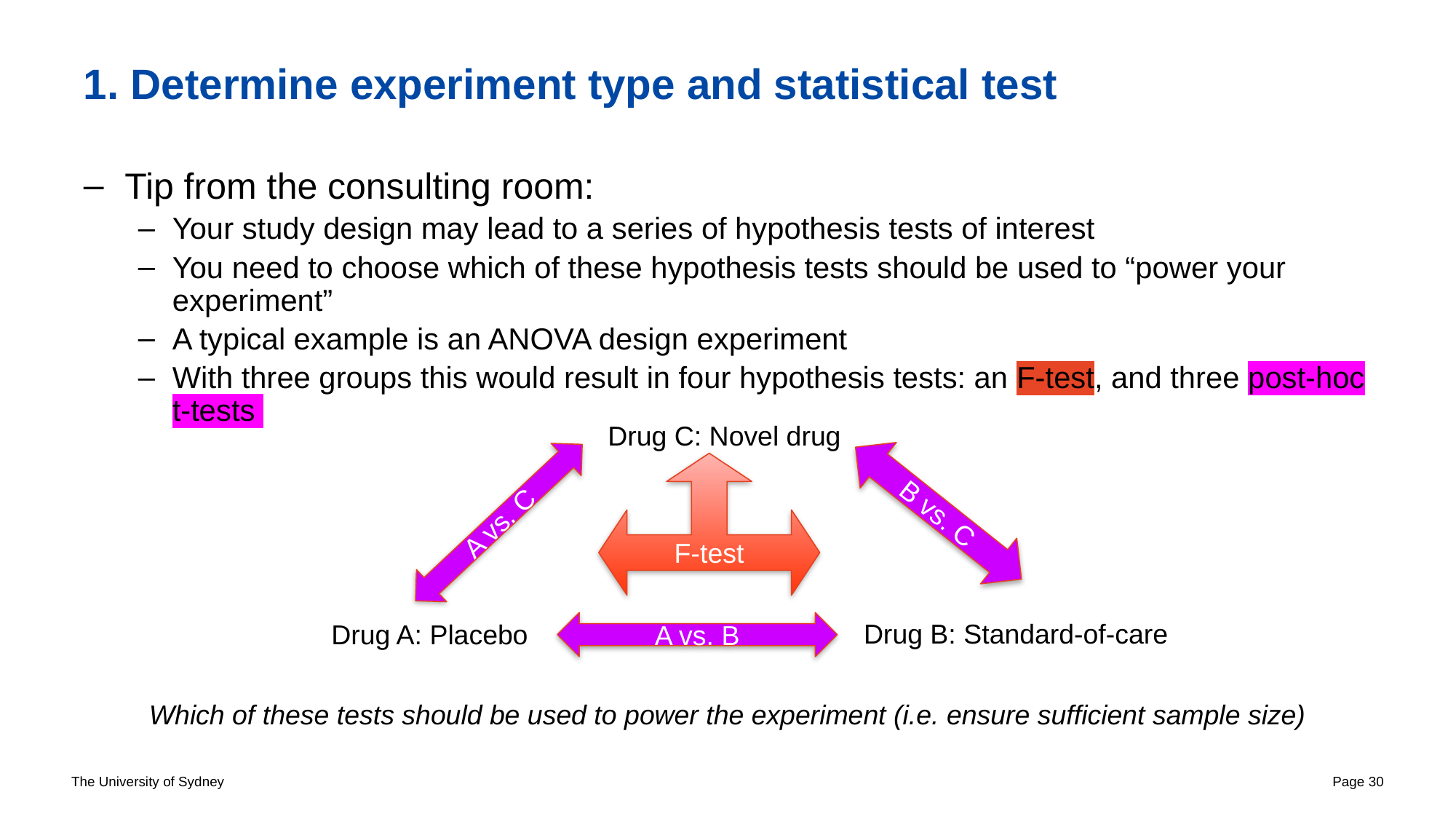

# 1. Determine experiment type and statistical test
Tip from the consulting room:
Your study design may lead to a series of hypothesis tests of interest
You need to choose which of these hypothesis tests should be used to “power your experiment”
A typical example is an ANOVA design experiment
With three groups this would result in four hypothesis tests: an F-test, and three post-hoc t-tests
Drug C: Novel drug
F-test
B vs. C
A vs. C
Drug B: Standard-of-care
Drug A: Placebo
A vs. B
Which of these tests should be used to power the experiment (i.e. ensure sufficient sample size)